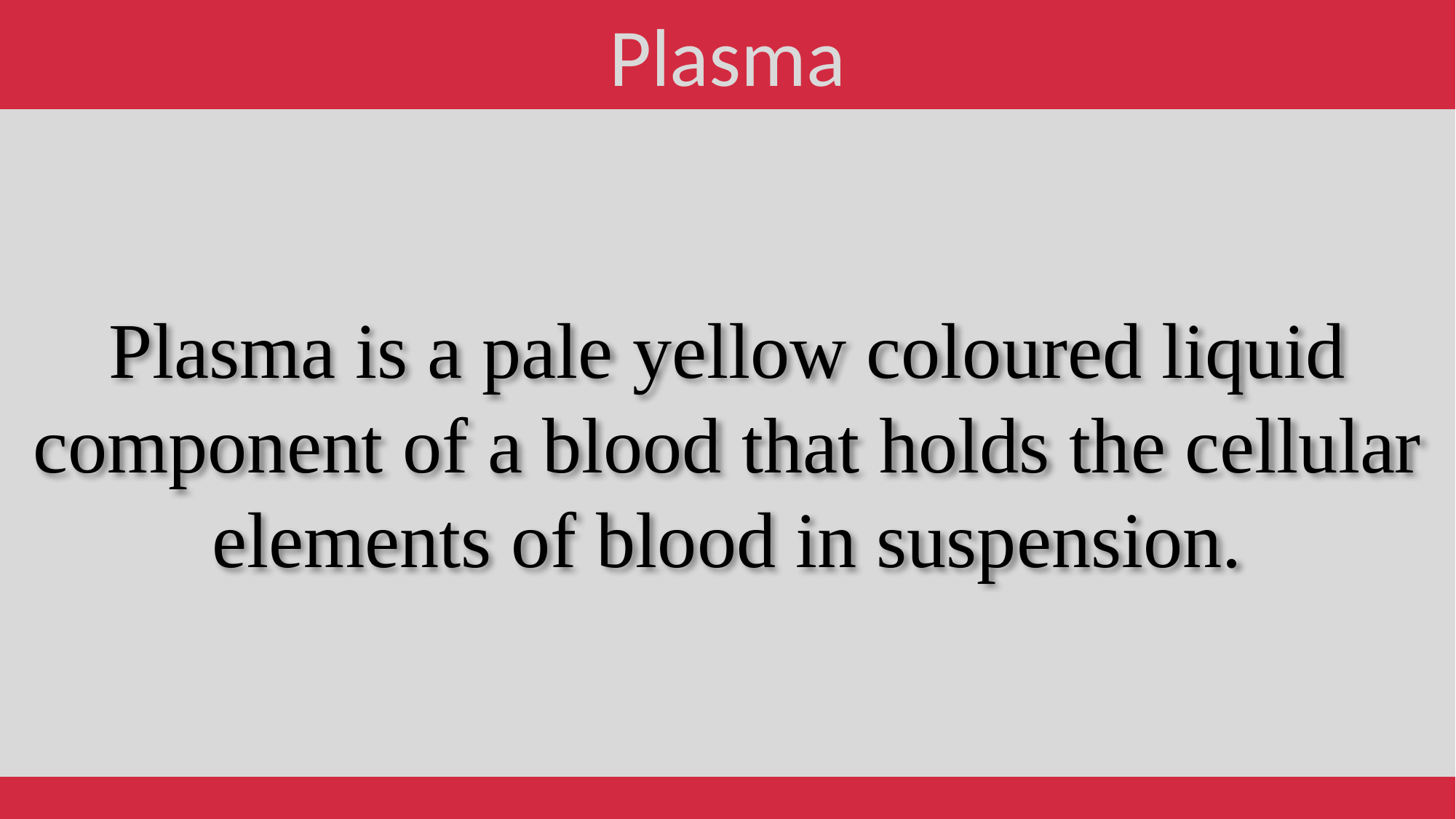

Plasma

Plasma is a pale yellow coloured liquid component of a blood that holds the cellular elements of blood in suspension.